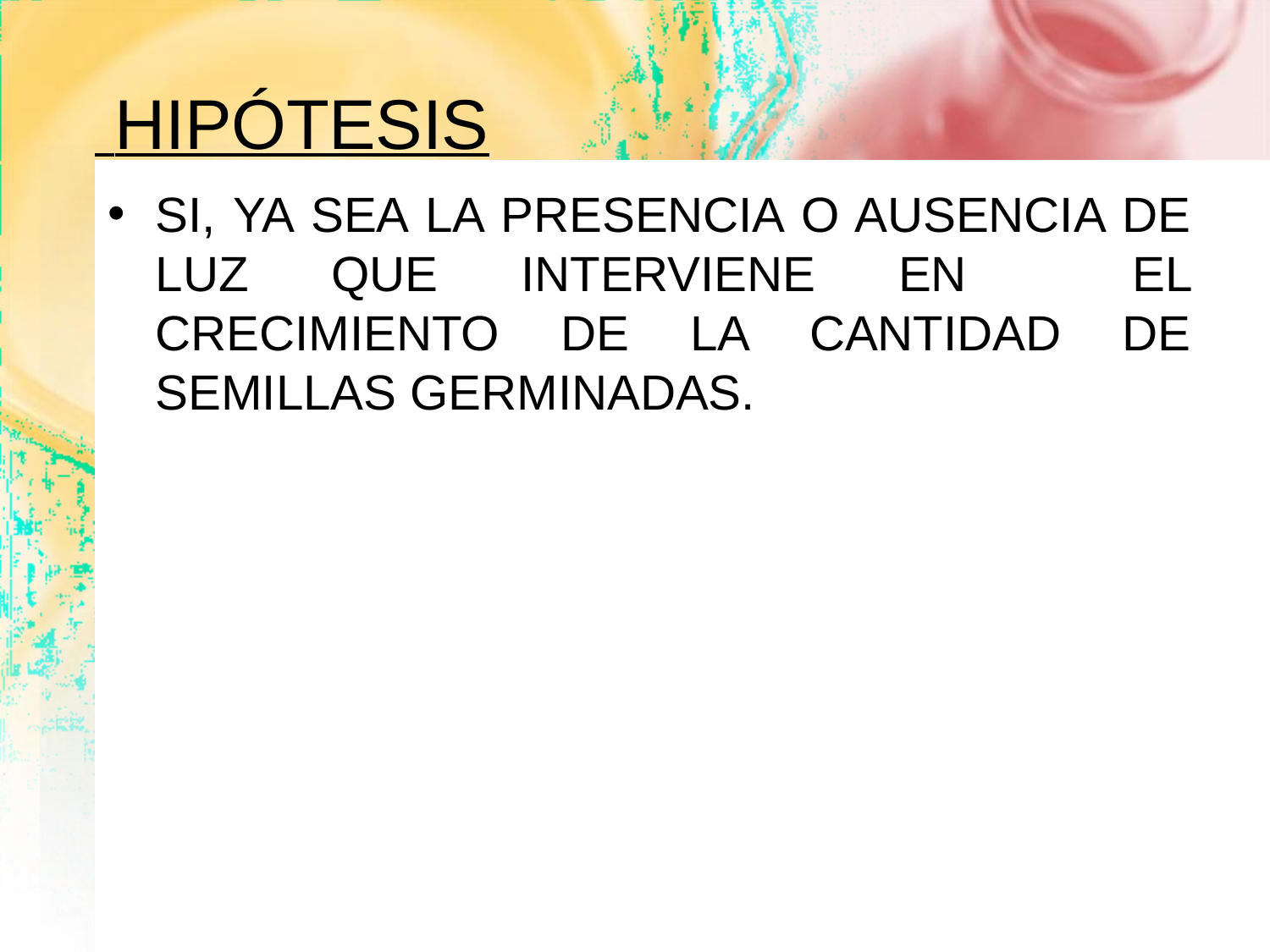

# HIPÓTESIS
SI, YA SEA LA PRESENCIA O AUSENCIA DE LUZ QUE INTERVIENE EN  EL CRECIMIENTO DE LA CANTIDAD DE SEMILLAS GERMINADAS.